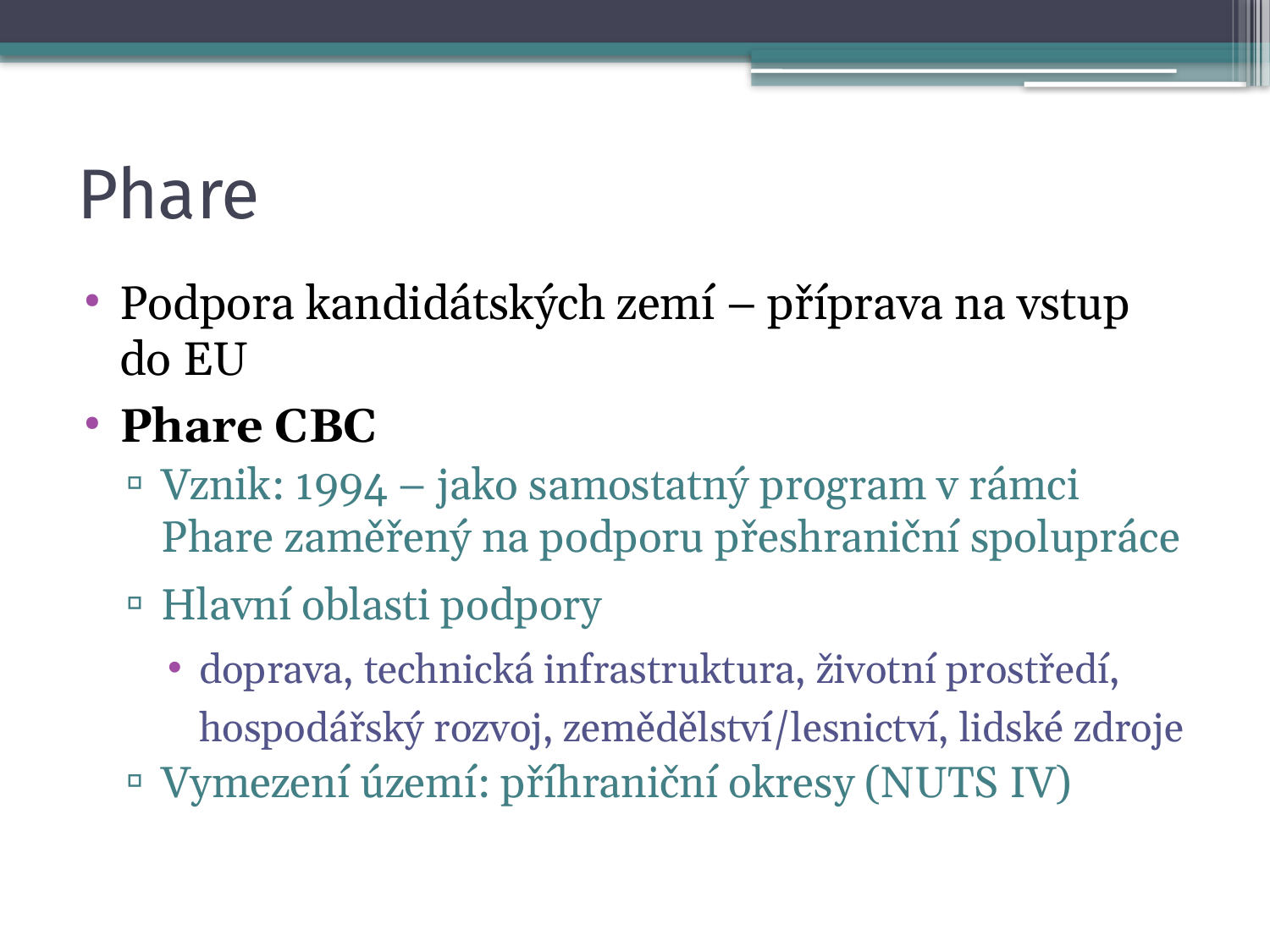

# Phare
Podpora kandidátských zemí – příprava na vstup do EU
Phare CBC
Vznik: 1994 – jako samostatný program v rámci Phare zaměřený na podporu přeshraniční spolupráce
Hlavní oblasti podpory
doprava, technická infrastruktura, životní prostředí, hospodářský rozvoj, zemědělství/lesnictví, lidské zdroje
Vymezení území: příhraniční okresy (NUTS IV)